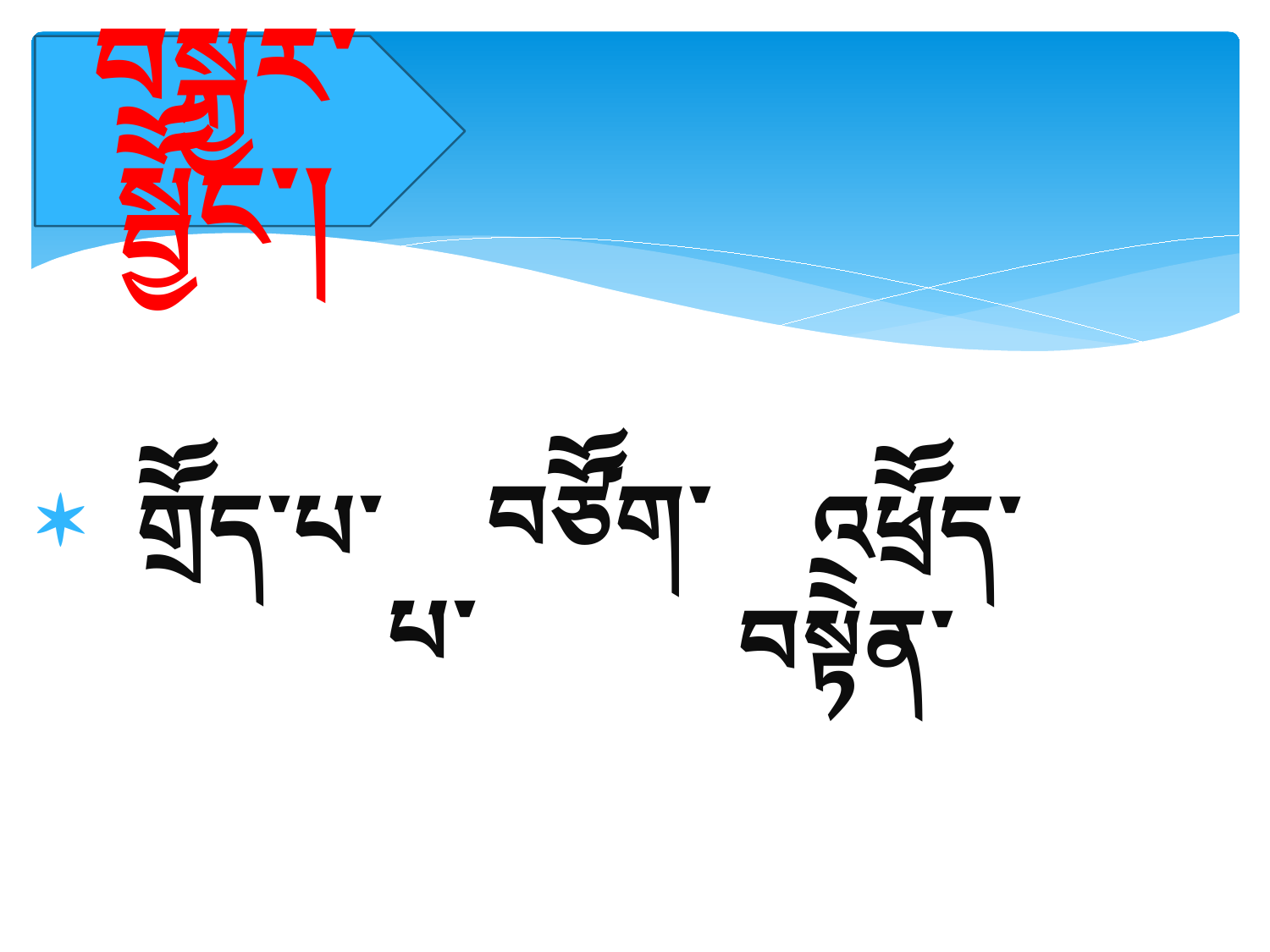

བསྐྱར་སྦྱོོང་།

  གྲོོད་པ་

    བཙོོག་པ་

   འཕྲོོད་བསྟེེན་